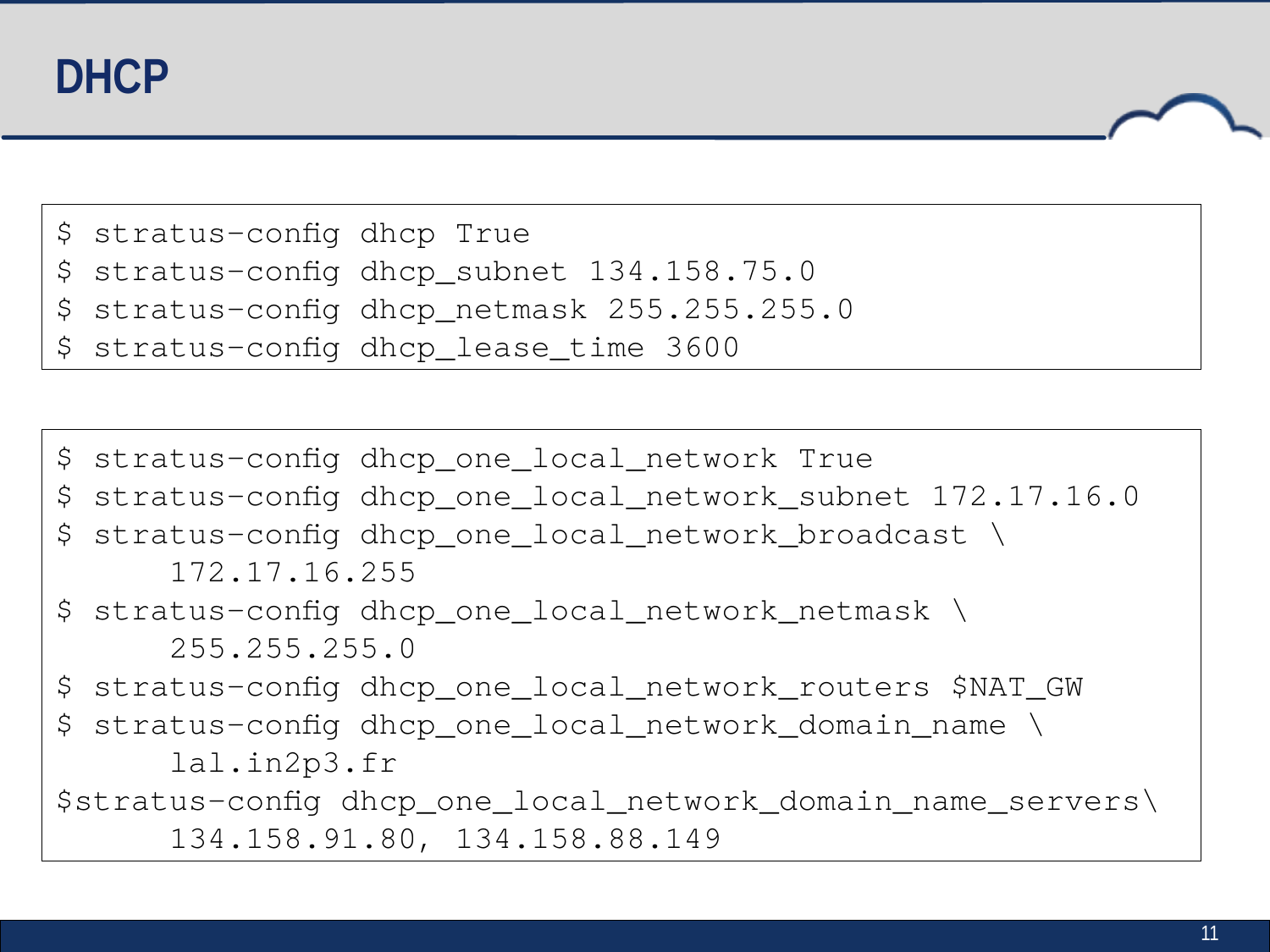

# DHCP
$ stratus-config dhcp True
$ stratus-config dhcp_subnet 134.158.75.0
$ stratus-config dhcp_netmask 255.255.255.0
$ stratus-config dhcp_lease_time 3600
$ stratus-config dhcp_one_local_network True
$ stratus-config dhcp_one_local_network_subnet 172.17.16.0
$ stratus-config dhcp_one_local_network_broadcast \
      172.17.16.255
$ stratus-config dhcp_one_local_network_netmask \
      255.255.255.0
$ stratus-config dhcp_one_local_network_routers $NAT_GW
$ stratus-config dhcp_one_local_network_domain_name \
      lal.in2p3.fr
$stratus-config dhcp_one_local_network_domain_name_servers\
      134.158.91.80, 134.158.88.149